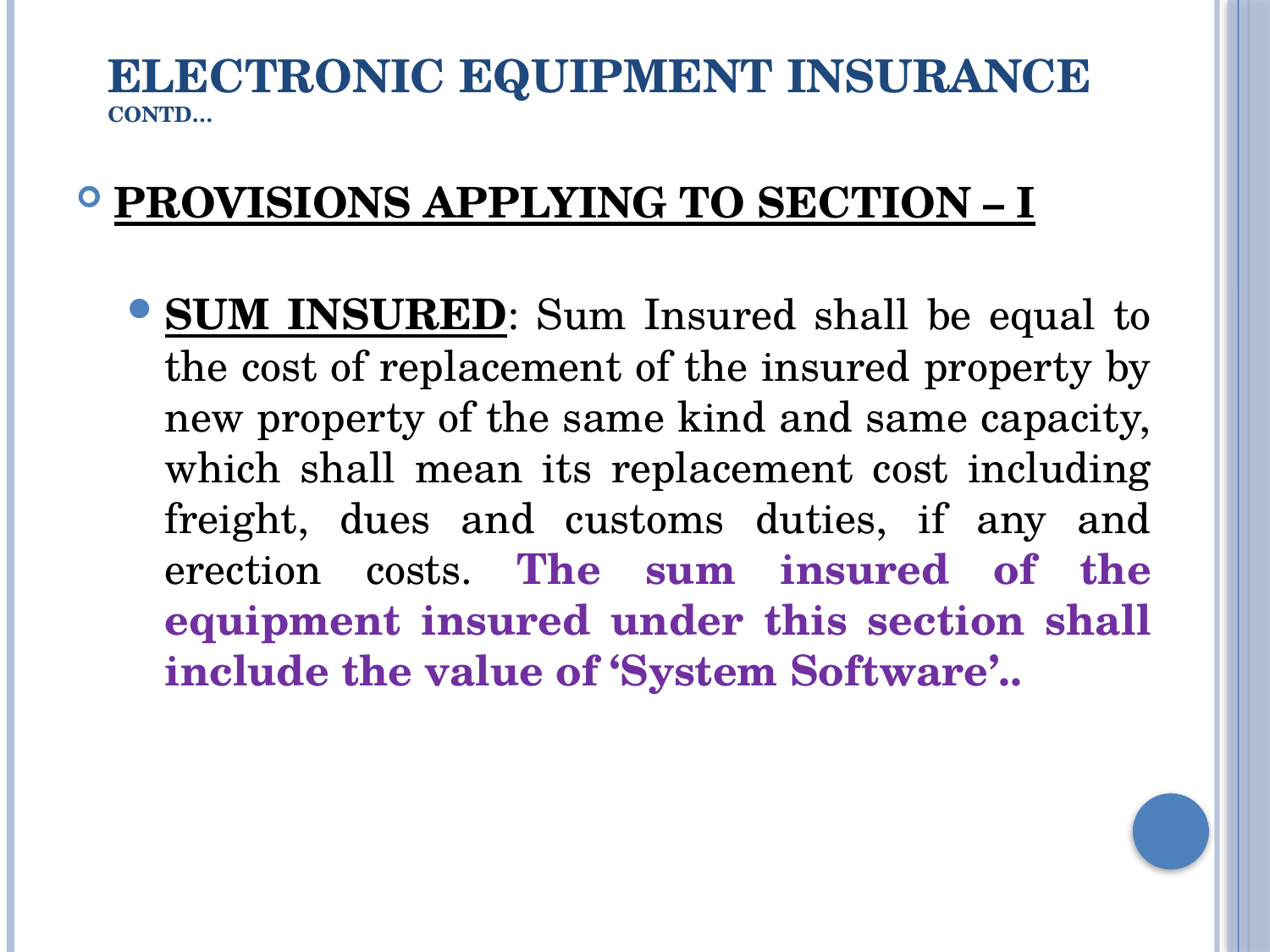

# Electronic Equipment Insurance Contd…
PROVISIONS APPLYING TO SECTION – I

SUM INSURED: Sum Insured shall be equal to the cost of replacement of the insured property by new property of the same kind and same capacity, which shall mean its replacement cost including freight, dues and customs duties, if any and erection costs. The sum insured of the equipment insured under this section shall include the value of ‘System Software’..